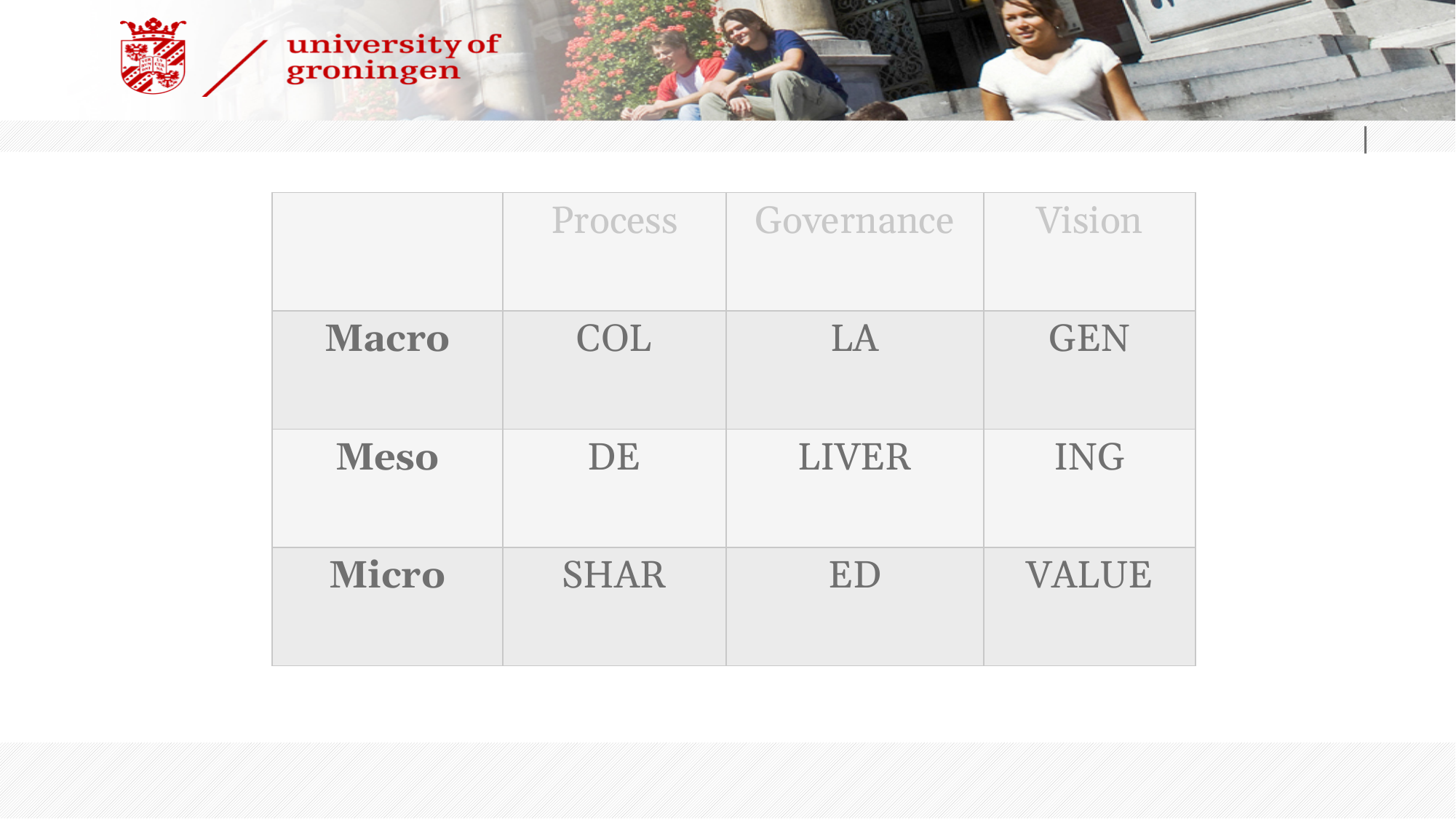

|
|  | Process | Governance | Vision |
| --- | --- | --- | --- |
| Macro | COL | LA | GEN |
| Meso | DE | LIVER | ING |
| Micro | SHAR | ED | VALUE |